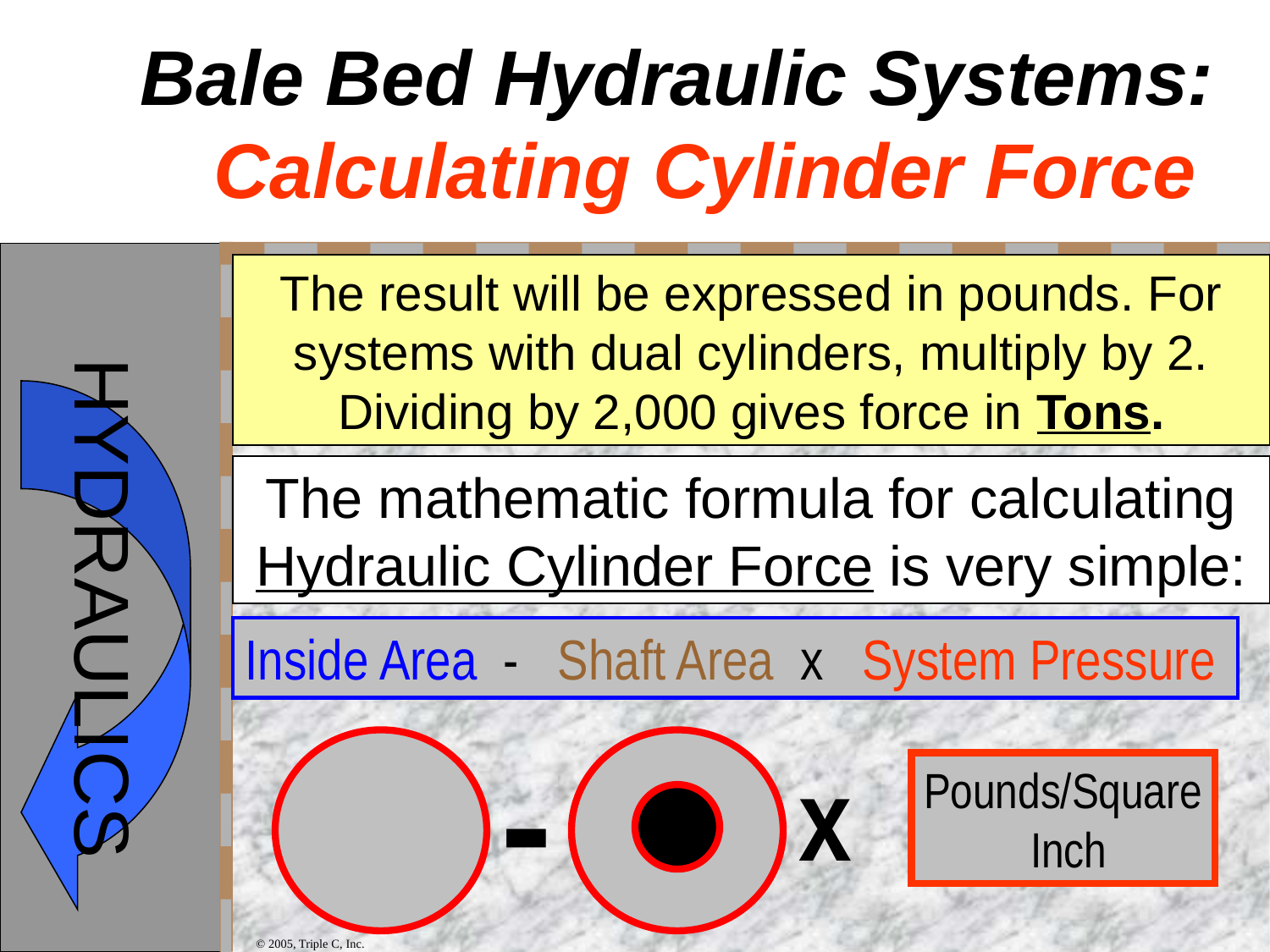

# Bale Bed Hydraulic Systems: Calculating Cylinder Force
The result will be expressed in pounds. For systems with dual cylinders, multiply by 2. Dividing by 2,000 gives force in Tons.
The mathematic formula for calculating Hydraulic Cylinder Force is very simple:
Inside Area  -   Shaft Area  x   System Pressure
-

x
Pounds/Square
 Inch

© 2005, Triple C, Inc.